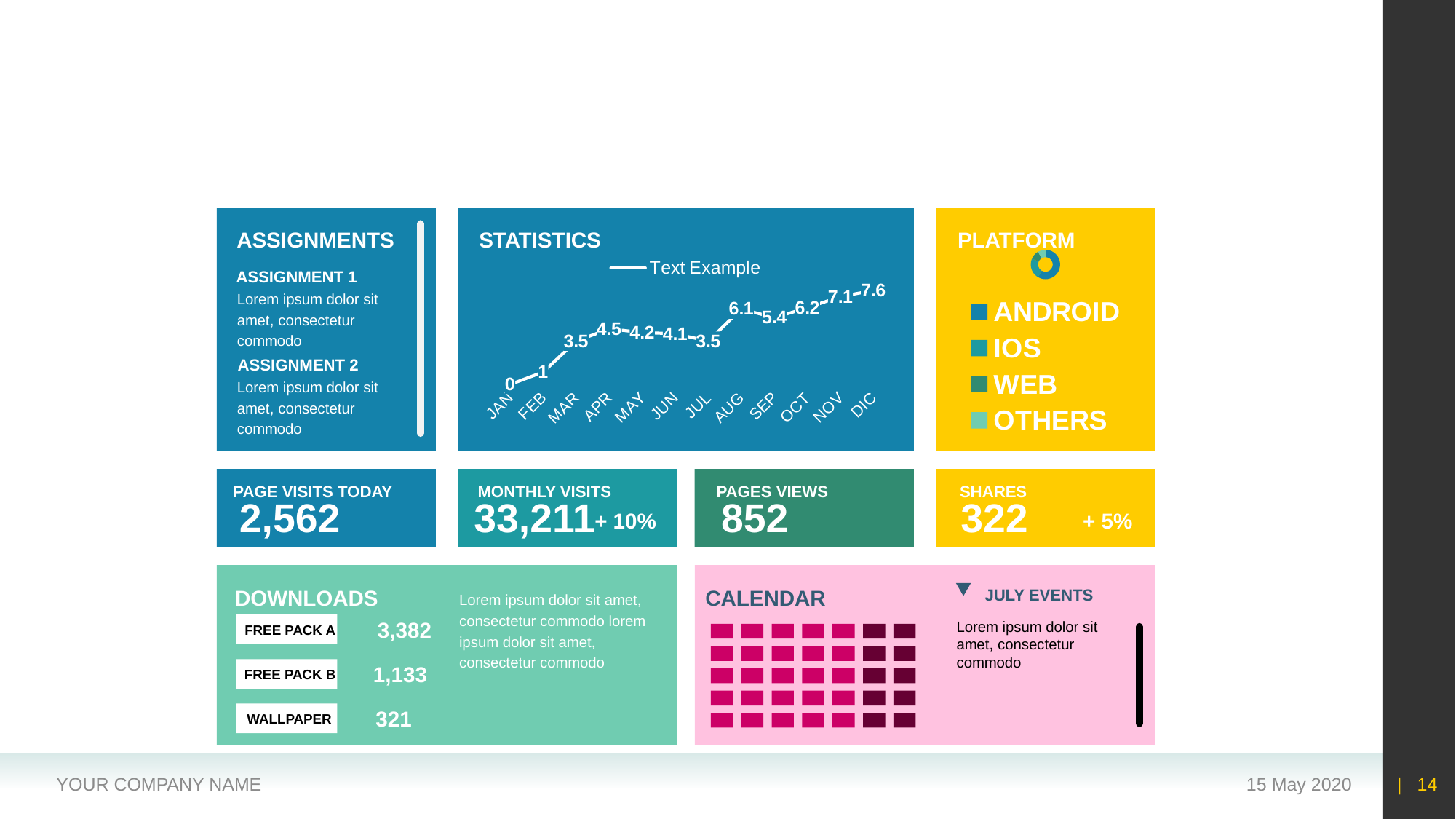

#

ASSIGNMENTS
STATISTICS
PLATFORM

### Chart

| Category | Sales |
|---|---|
| ANDROID | 8.2 |
| IOS | 3.2 |
| WEB | 1.4 |
| OTHERS | 1.2 |

### Chart

| Category | Text Example |
|---|---|
| JAN | 0.0 |
| FEB | 1.0 |
| MAR | 3.5 |
| APR | 4.5 |
| MAY | 4.2 |
| JUN | 4.1 |
| JUL | 3.5 |
| AUG | 6.1 |
| SEP | 5.4 |
| OCT | 6.2 |
| NOV | 7.1 |
| DIC | 7.6 |
ASSIGNMENT 1
Lorem ipsum dolor sit amet, consectetur commodo
ASSIGNMENT 2
Lorem ipsum dolor sit amet, consectetur commodo

PAGE VISITS TODAY
MONTHLY VISITS
PAGES VIEWS
SHARES
2,562
33,211
852
322
+ 10%
+ 5%

CALENDAR
JULY EVENTS
DOWNLOADS
Lorem ipsum dolor sit amet, consectetur commodo lorem ipsum dolor sit amet, consectetur commodo

3,382
Lorem ipsum dolor sit amet, consectetur commodo

FREE PACK A

1,133

FREE PACK B

321

WALLPAPER

YOUR COMPANY NAME
15 May 2020
|   14